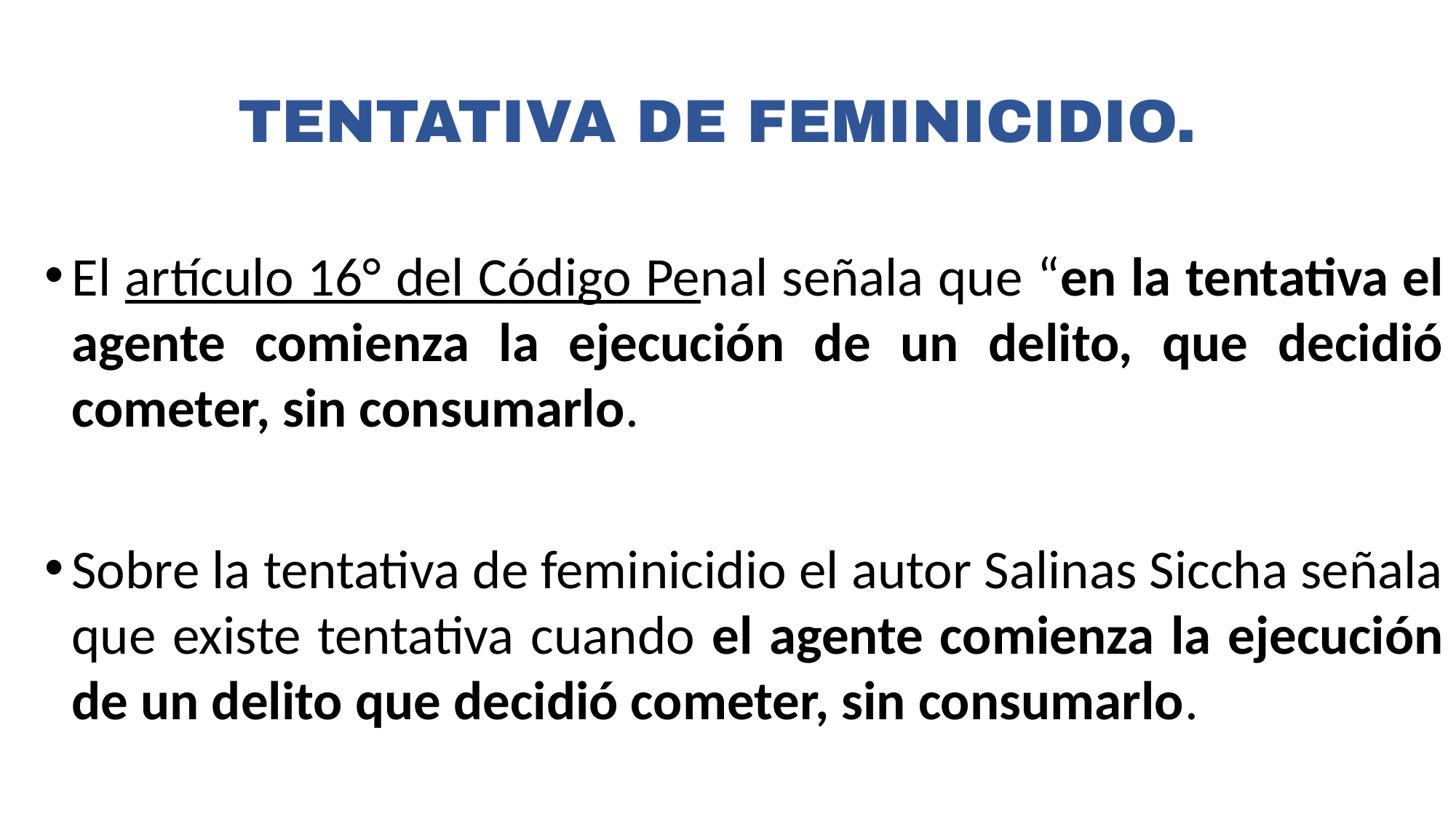

# TENTATIVA DE FEMINICIDIO.
El artículo 16° del Código Penal señala que “en la tentativa el agente comienza la ejecución de un delito, que decidió cometer, sin consumarlo.

Sobre la tentativa de feminicidio el autor Salinas Siccha señala que existe tentativa cuando el agente comienza la ejecución de un delito que decidió cometer, sin consumarlo.